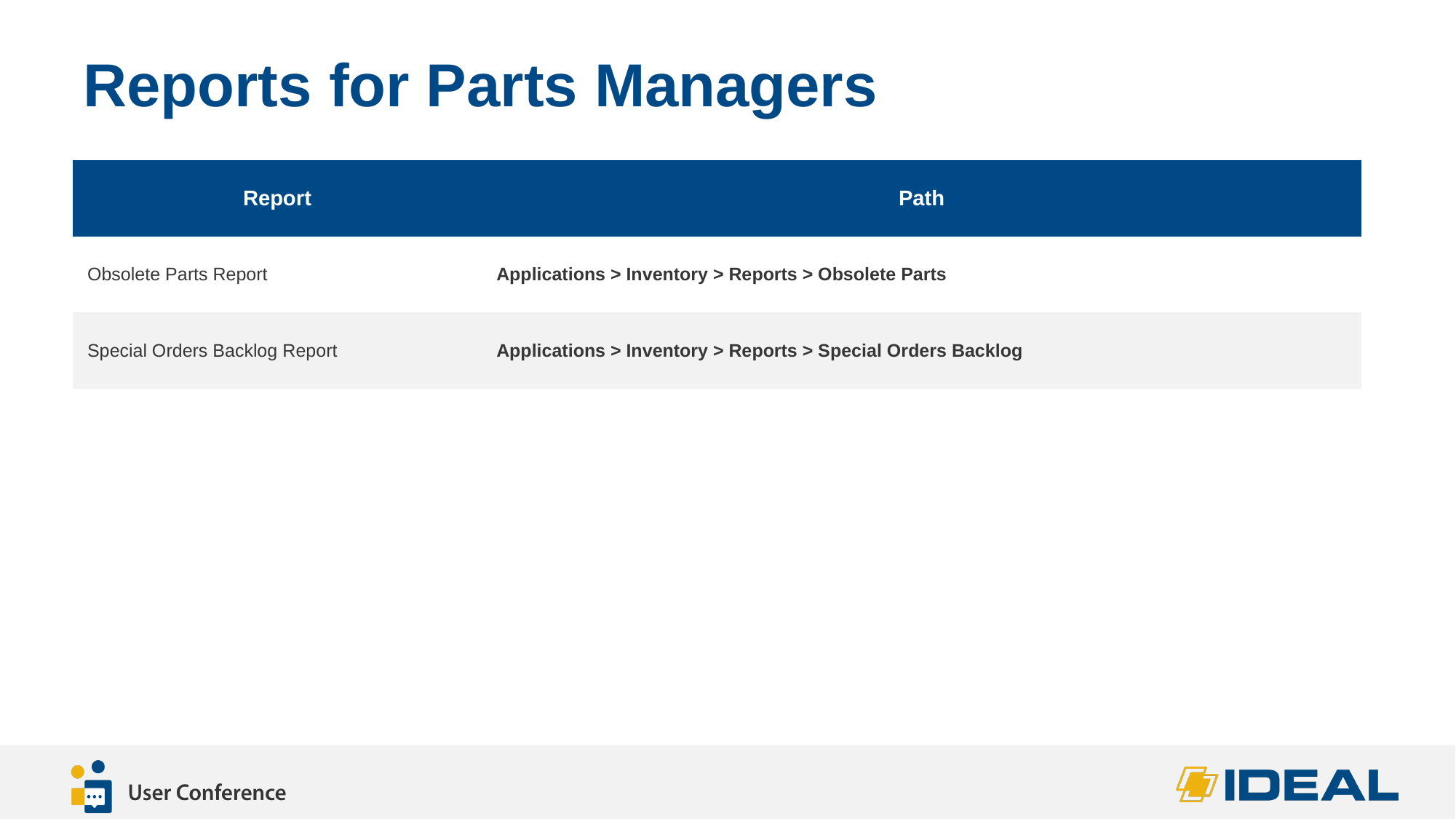

# Reports for Parts Managers
| Report | Path |
| --- | --- |
| Obsolete Parts Report | Applications > Inventory > Reports > Obsolete Parts |
| Special Orders Backlog Report | Applications > Inventory > Reports > Special Orders Backlog |